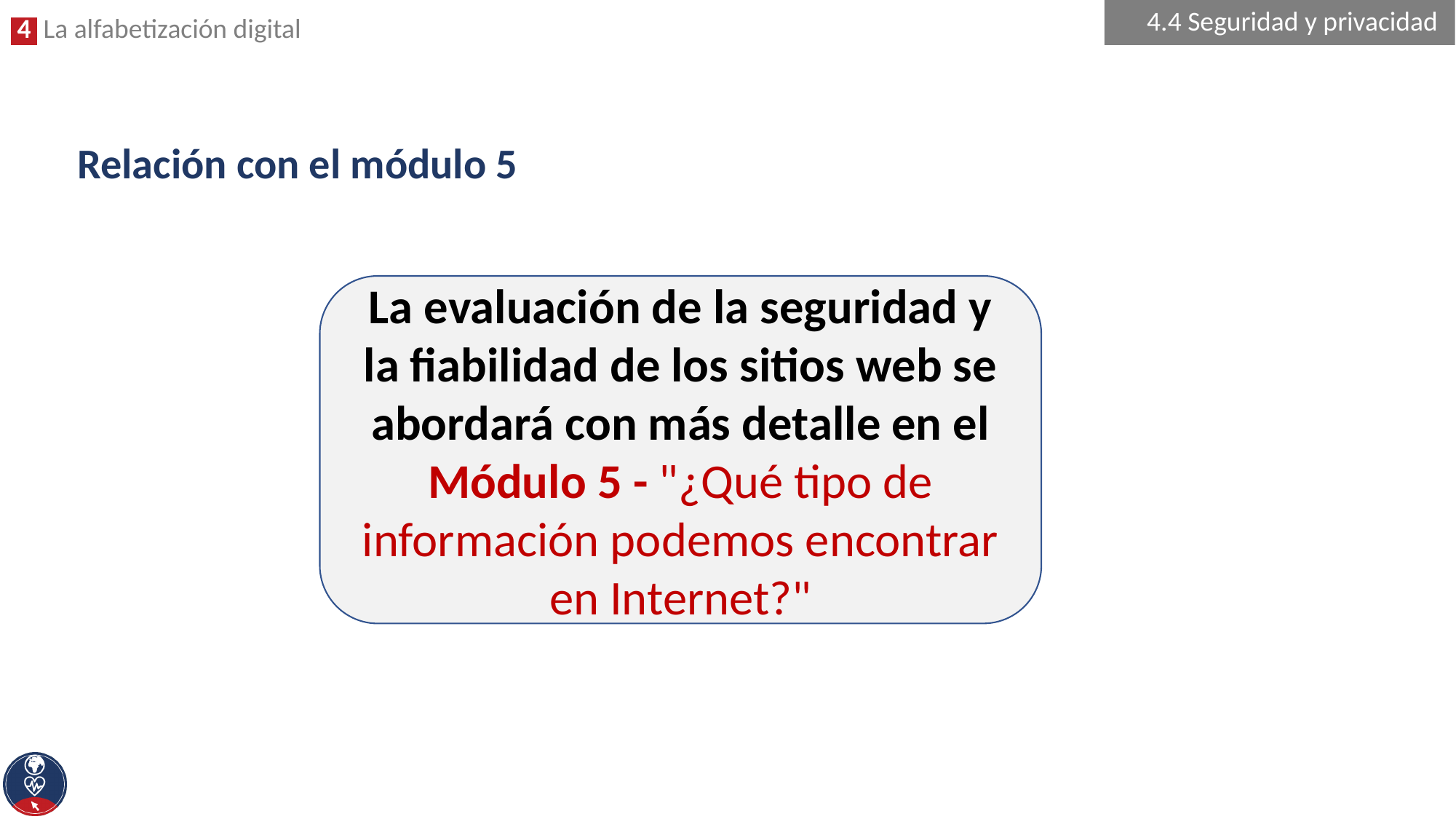

4.4 Seguridad y privacidad
# Relación con el módulo 5
La evaluación de la seguridad y la fiabilidad de los sitios web se abordará con más detalle en el Módulo 5 - "¿Qué tipo de información podemos encontrar en Internet?"